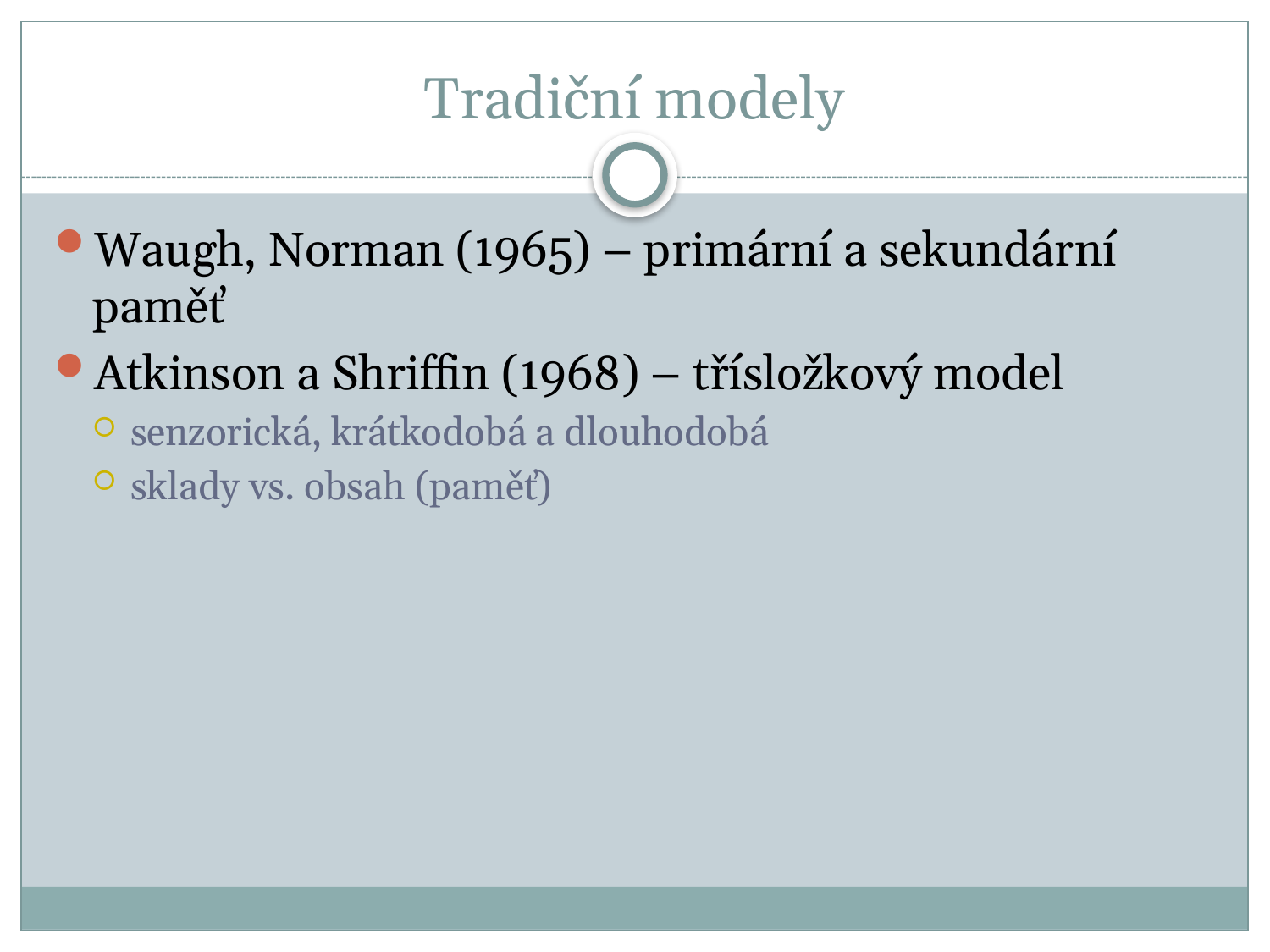

# Tradiční modely
Waugh, Norman (1965) – primární a sekundární paměť
Atkinson a Shriffin (1968) – třísložkový model
senzorická, krátkodobá a dlouhodobá
sklady vs. obsah (paměť)